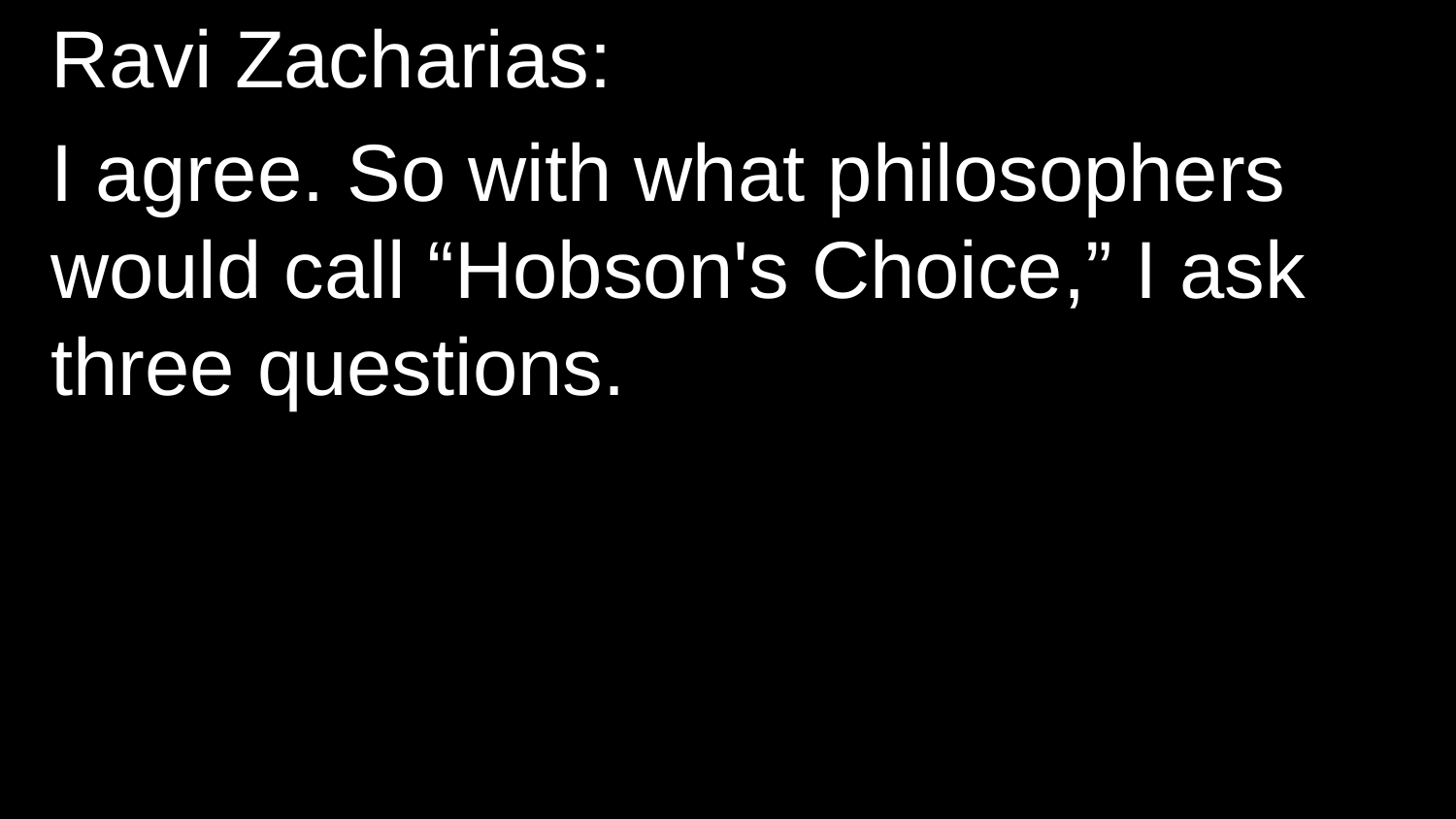

Ravi Zacharias:
I agree. So with what philosophers would call “Hobson's Choice,” I ask three questions.